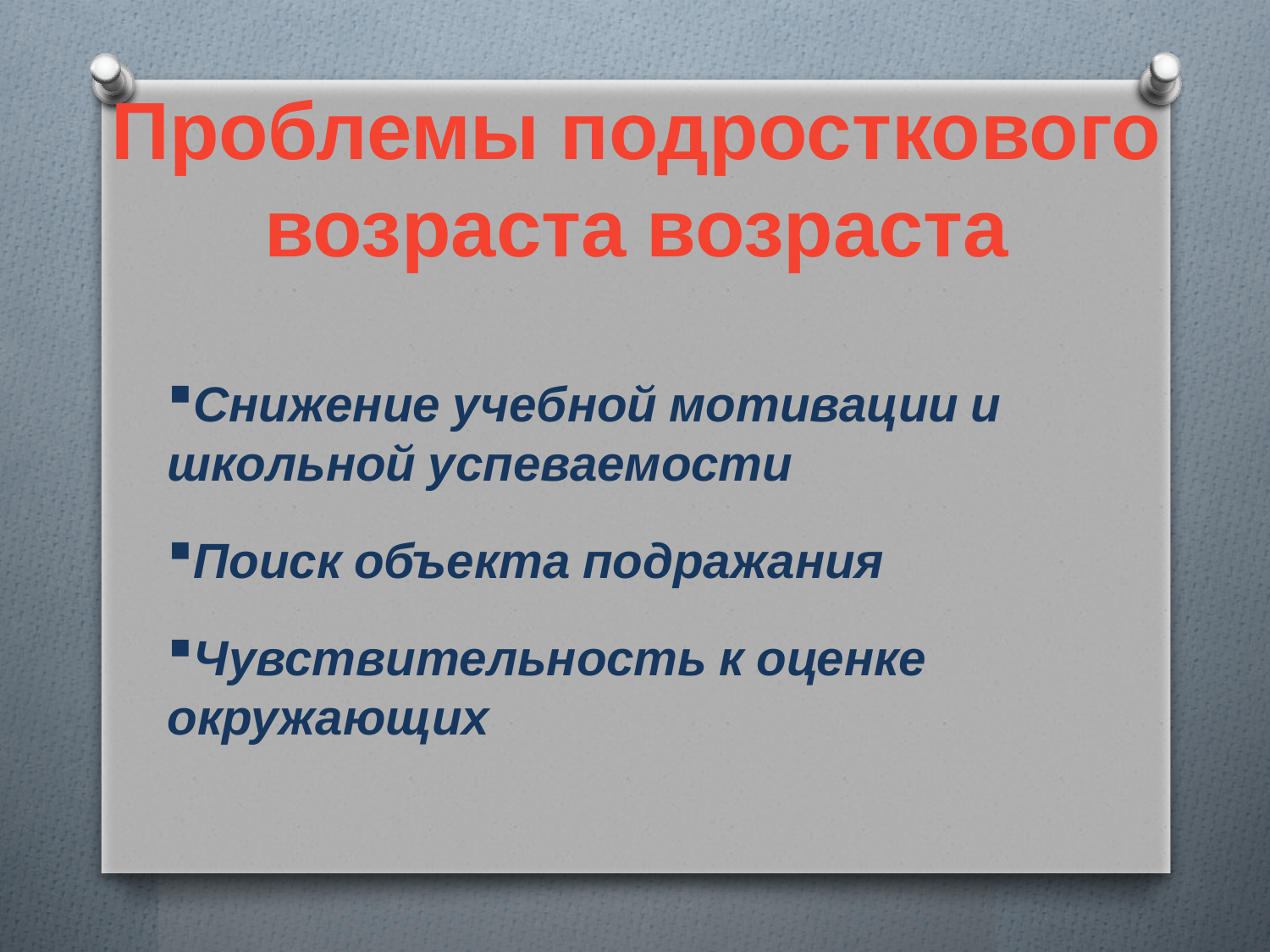

Проблемы подросткового возраста возраста
Снижение учебной мотивации и школьной успеваемости

Поиск объекта подражания

Чувствительность к оценке окружающих